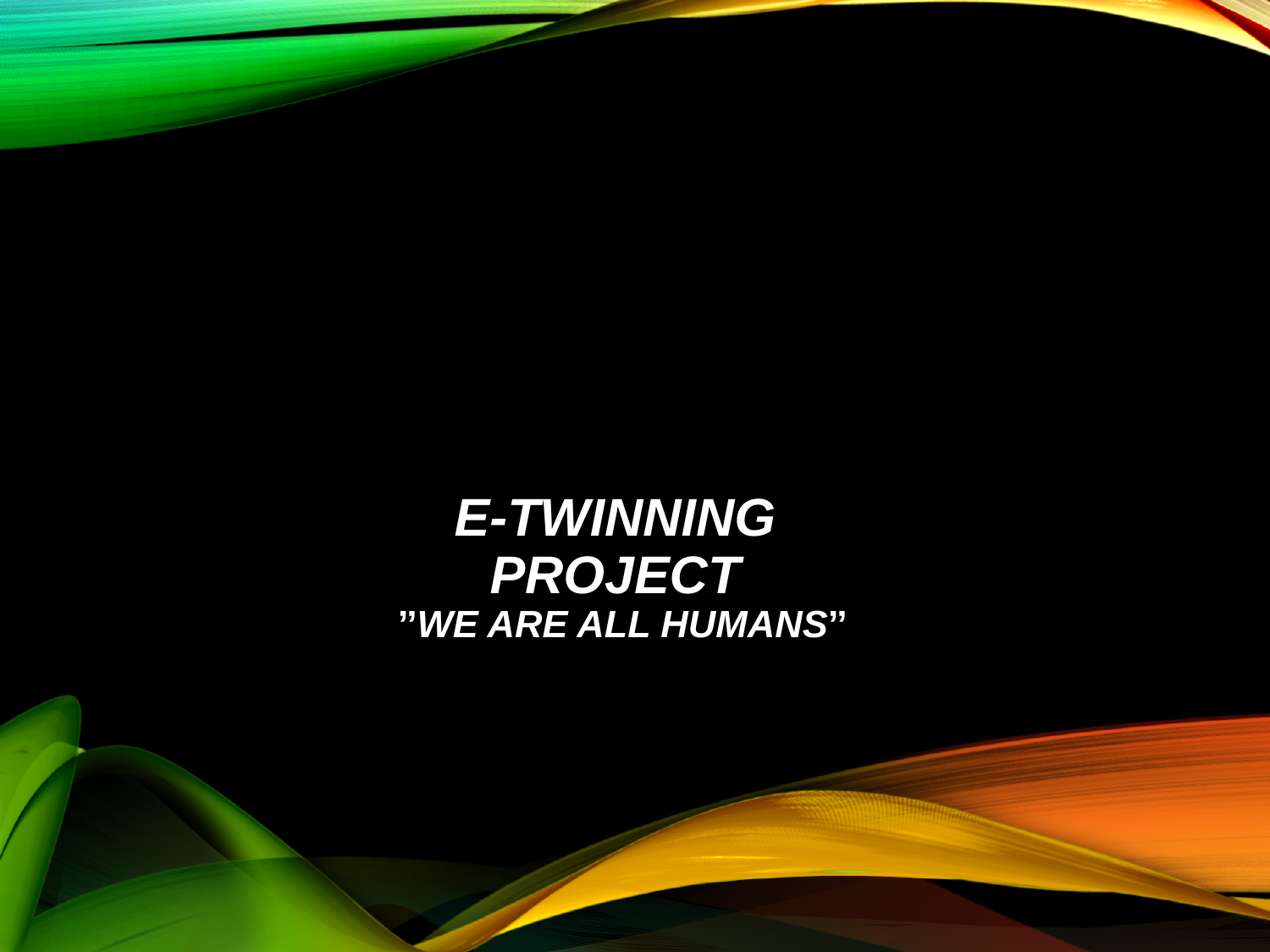

# E-TWINNING PROJECT ˮWe are all humansˮ